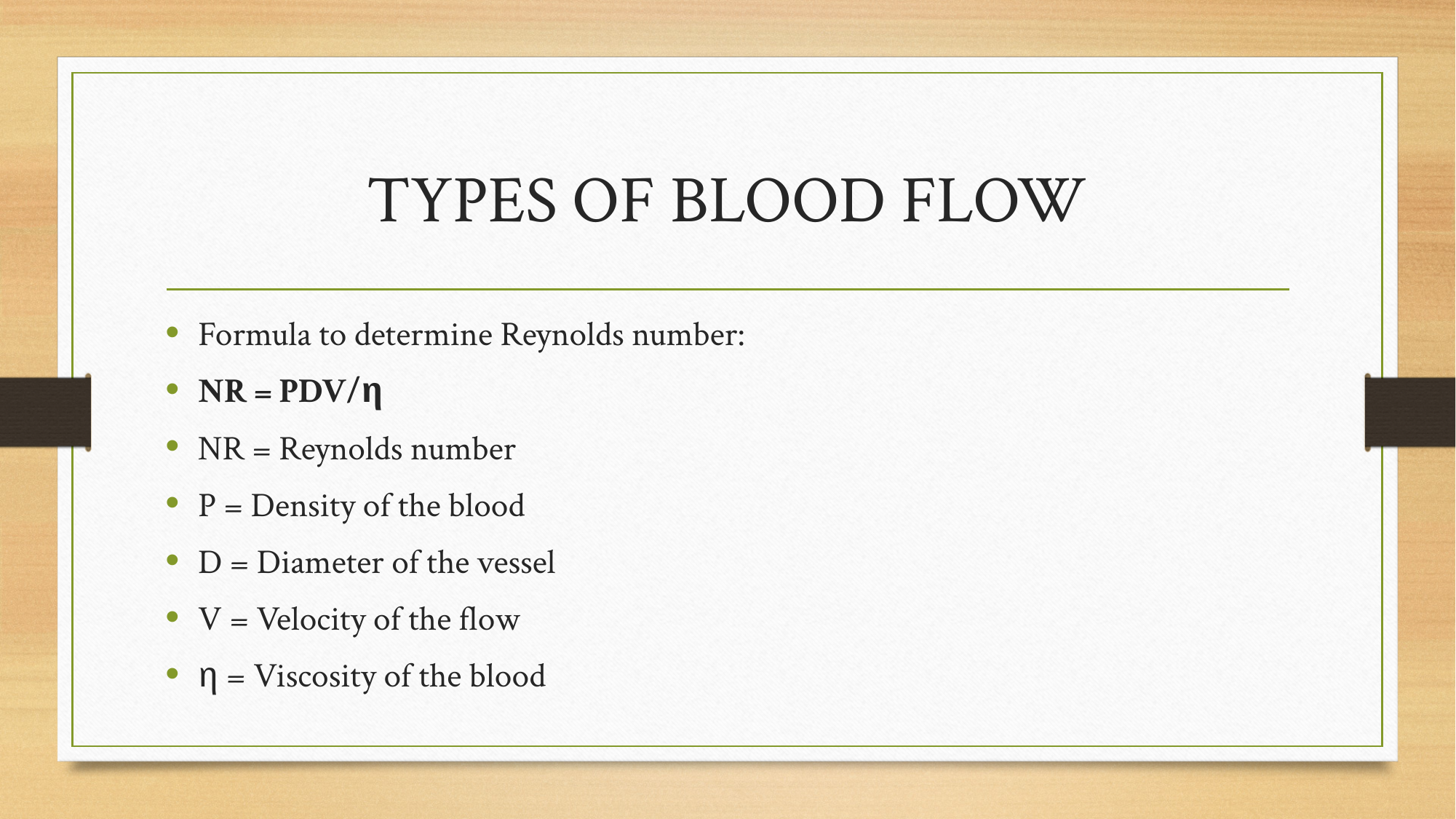

# TYPES OF BLOOD FLOW
Formula to determine Reynolds number:
NR = PDV/η
NR = Reynolds number
P = Density of the blood
D = Diameter of the vessel
V = Velocity of the flow
η = Viscosity of the blood